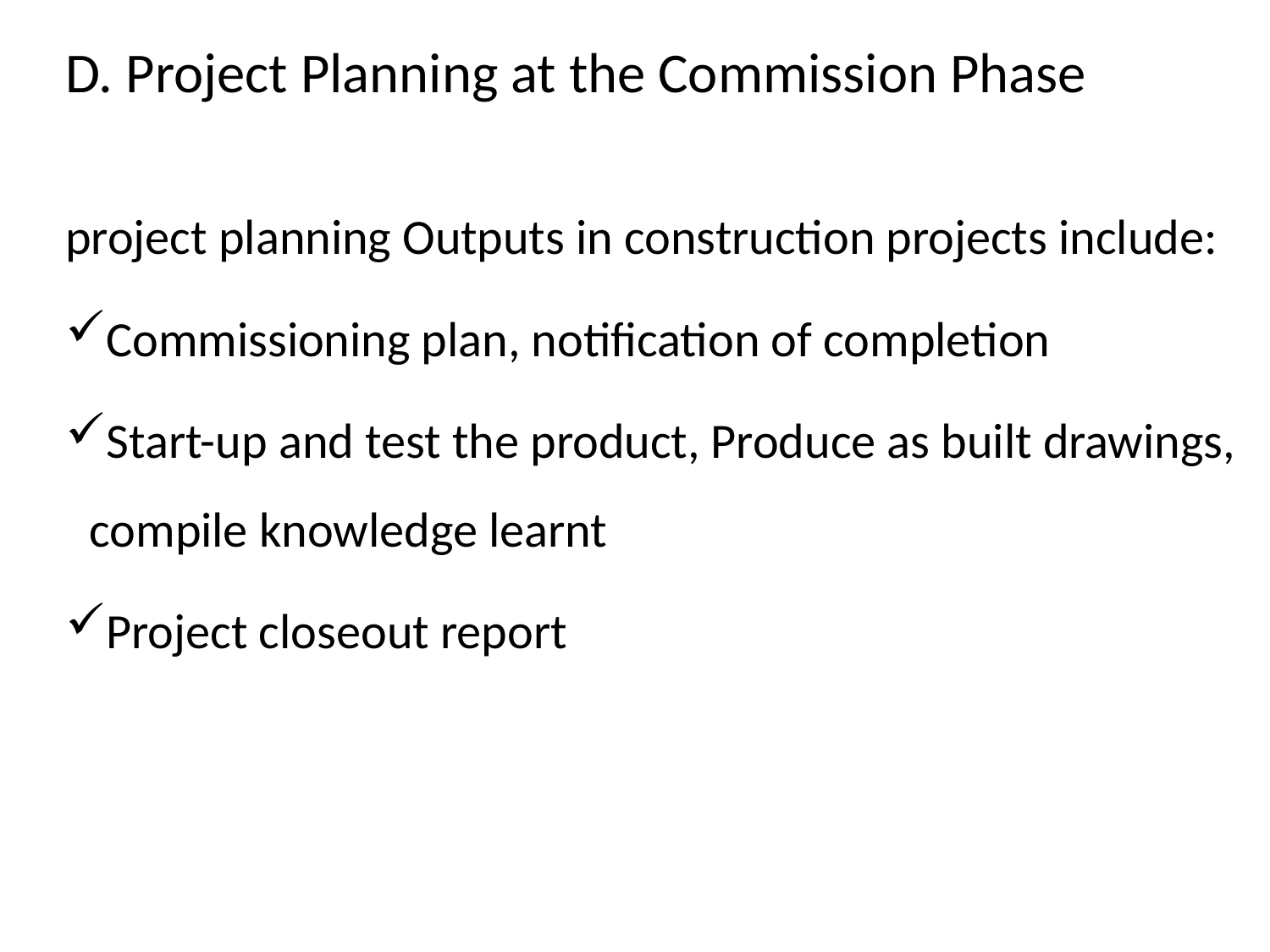

# D. Project Planning at the Commission Phase
project planning Outputs in construction projects include:
Commissioning plan, notification of completion
Start-up and test the product, Produce as built drawings, compile knowledge learnt
Project closeout report